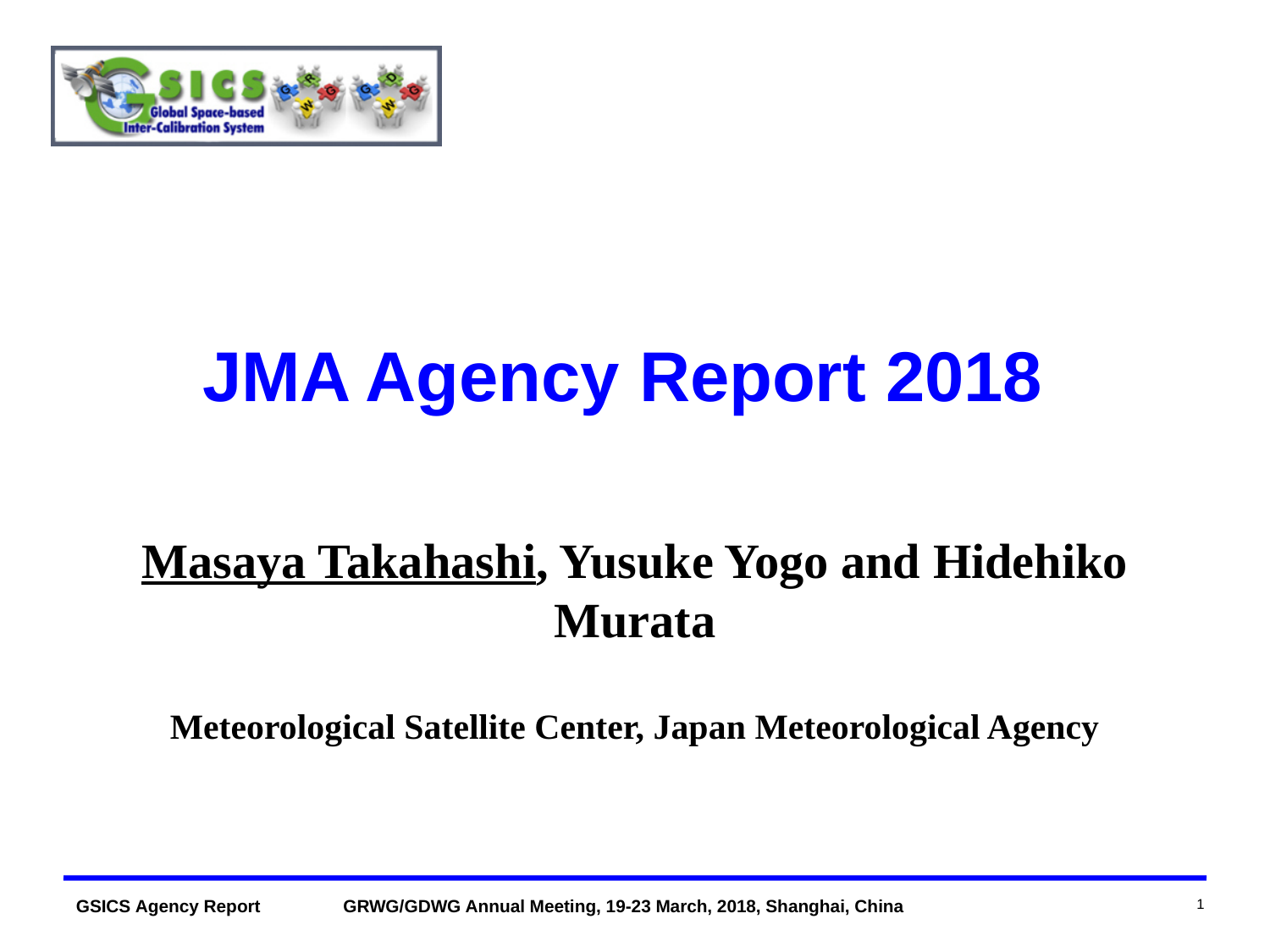

# JMA Agency Report 2018

Masaya Takahashi, Yusuke Yogo and Hidehiko Murata

Meteorological Satellite Center, Japan Meteorological Agency
1